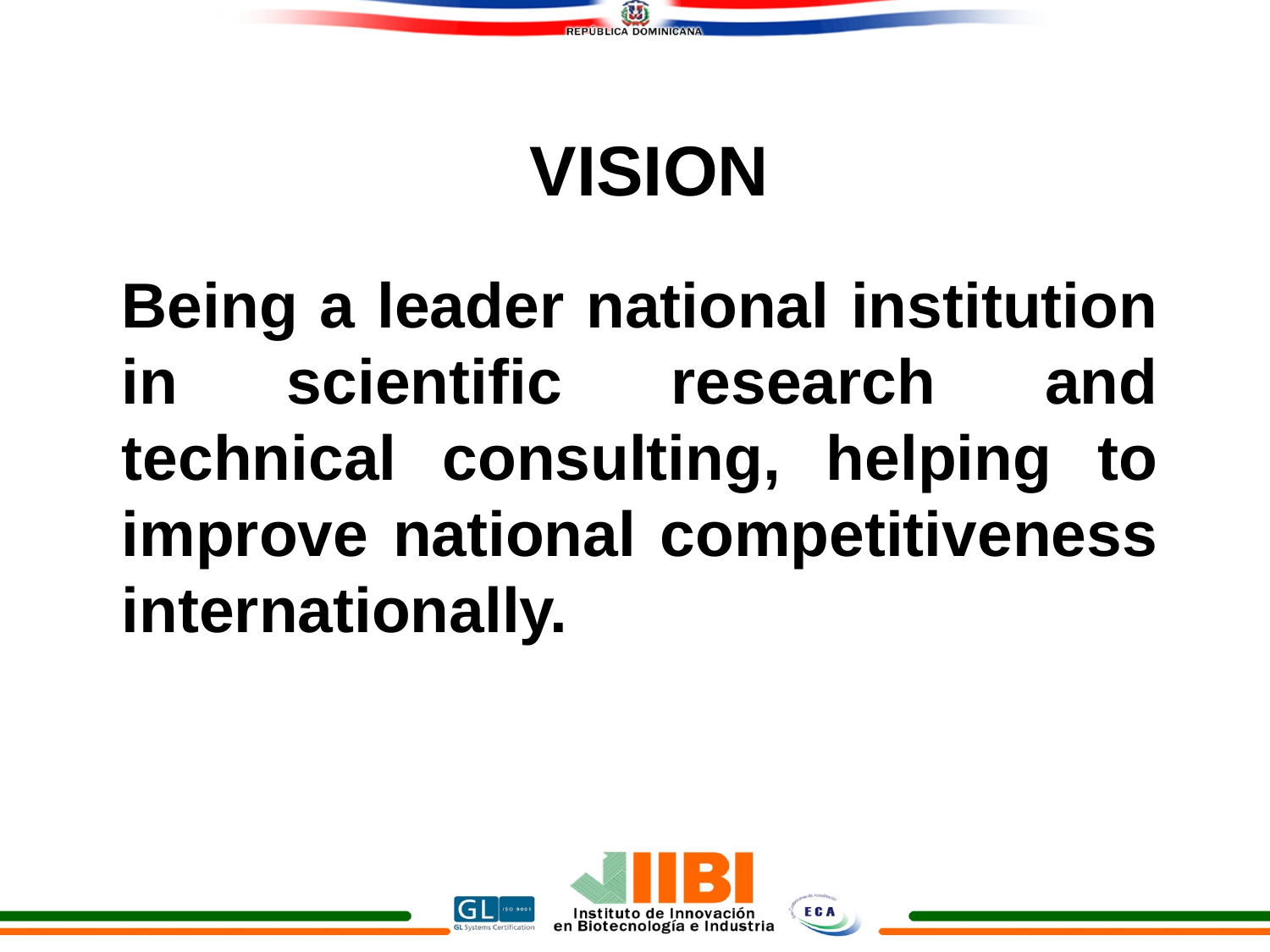

VISION
Being a leader national institution in scientific research and technical consulting, helping to improve national competitiveness internationally.